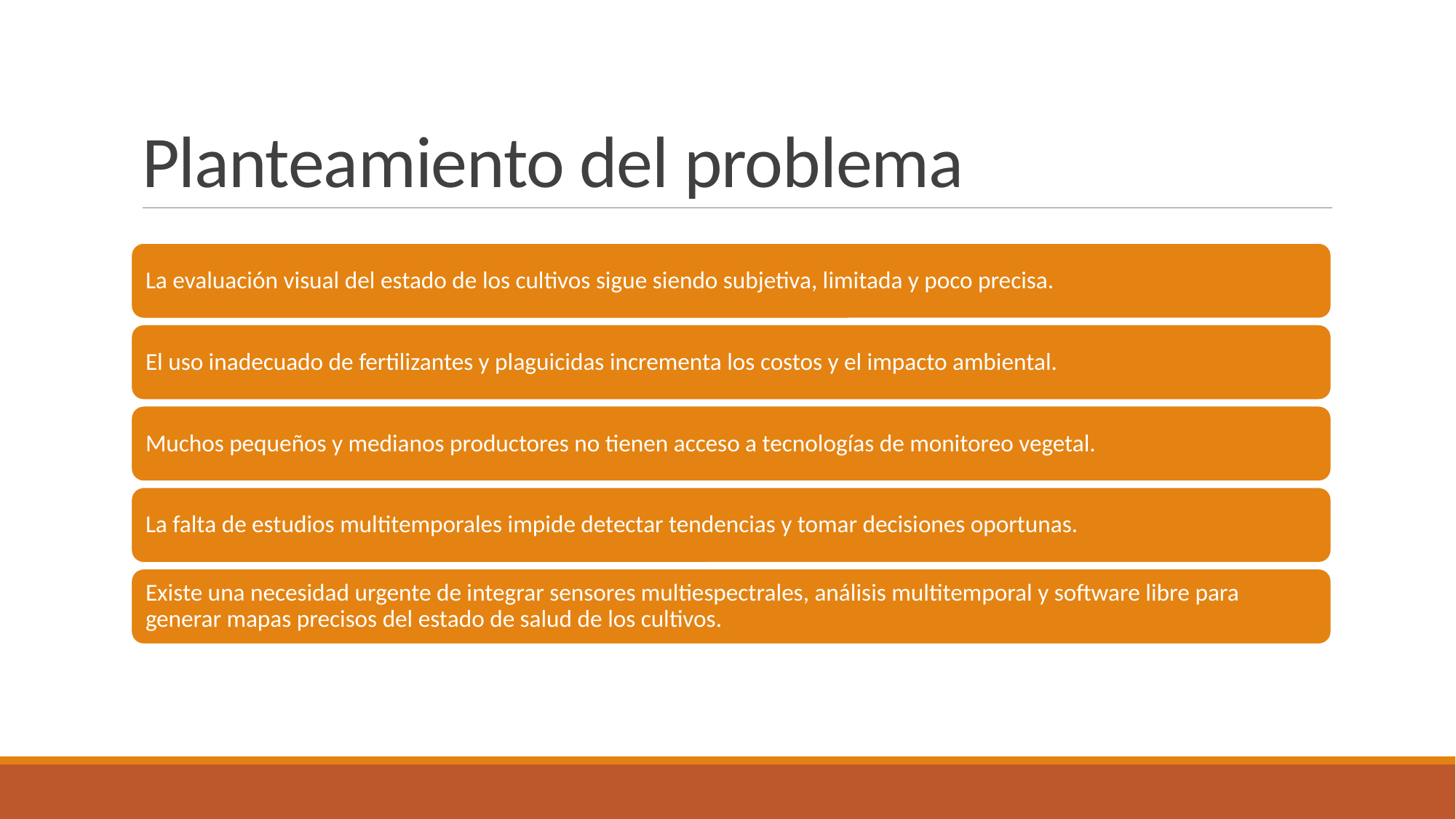

# Planteamiento del problema
La evaluación visual del estado de los cultivos sigue siendo subjetiva, limitada y poco precisa.
El uso inadecuado de fertilizantes y plaguicidas incrementa los costos y el impacto ambiental.
Muchos pequeños y medianos productores no tienen acceso a tecnologías de monitoreo vegetal.
La falta de estudios multitemporales impide detectar tendencias y tomar decisiones oportunas.
Existe una necesidad urgente de integrar sensores multiespectrales, análisis multitemporal y software libre para generar mapas precisos del estado de salud de los cultivos.